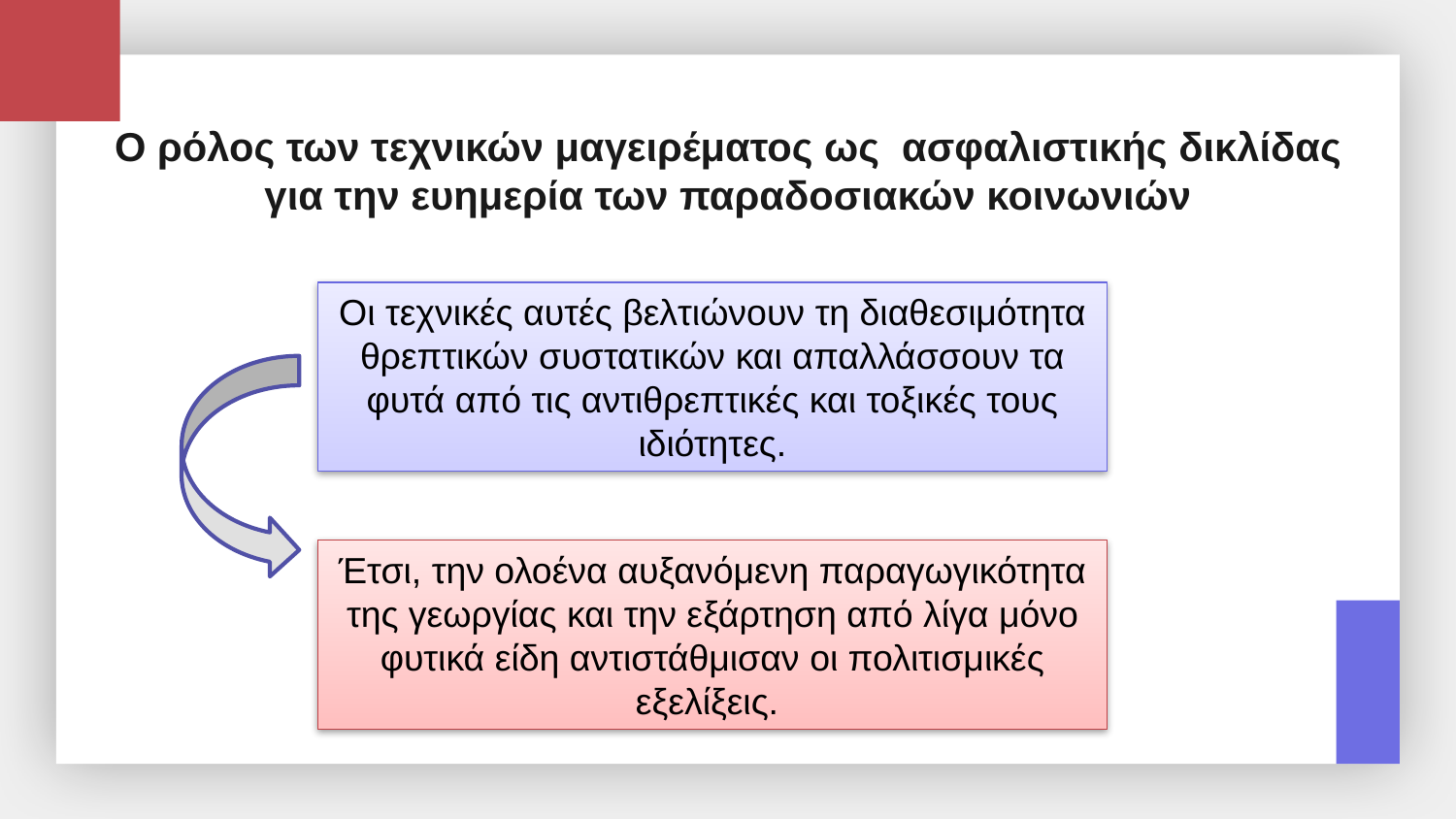

Ο ρόλος των τεχνικών μαγειρέματος ως  ασφαλιστικής δικλίδας για την ευημερία των παραδοσιακών κοινωνιών
Οι τεχνικές αυτές βελτιώνουν τη διαθεσιμότητα θρεπτικών συστατικών και απαλλάσσουν τα φυτά από τις αντιθρεπτικές και τοξικές τους ιδιότητες.

Έτσι, την ολοένα αυξανόμενη παραγωγικότητα της γεωργίας και την εξάρτηση από λίγα μόνο φυτικά είδη αντιστάθμισαν οι πολιτισμικές εξελίξεις.